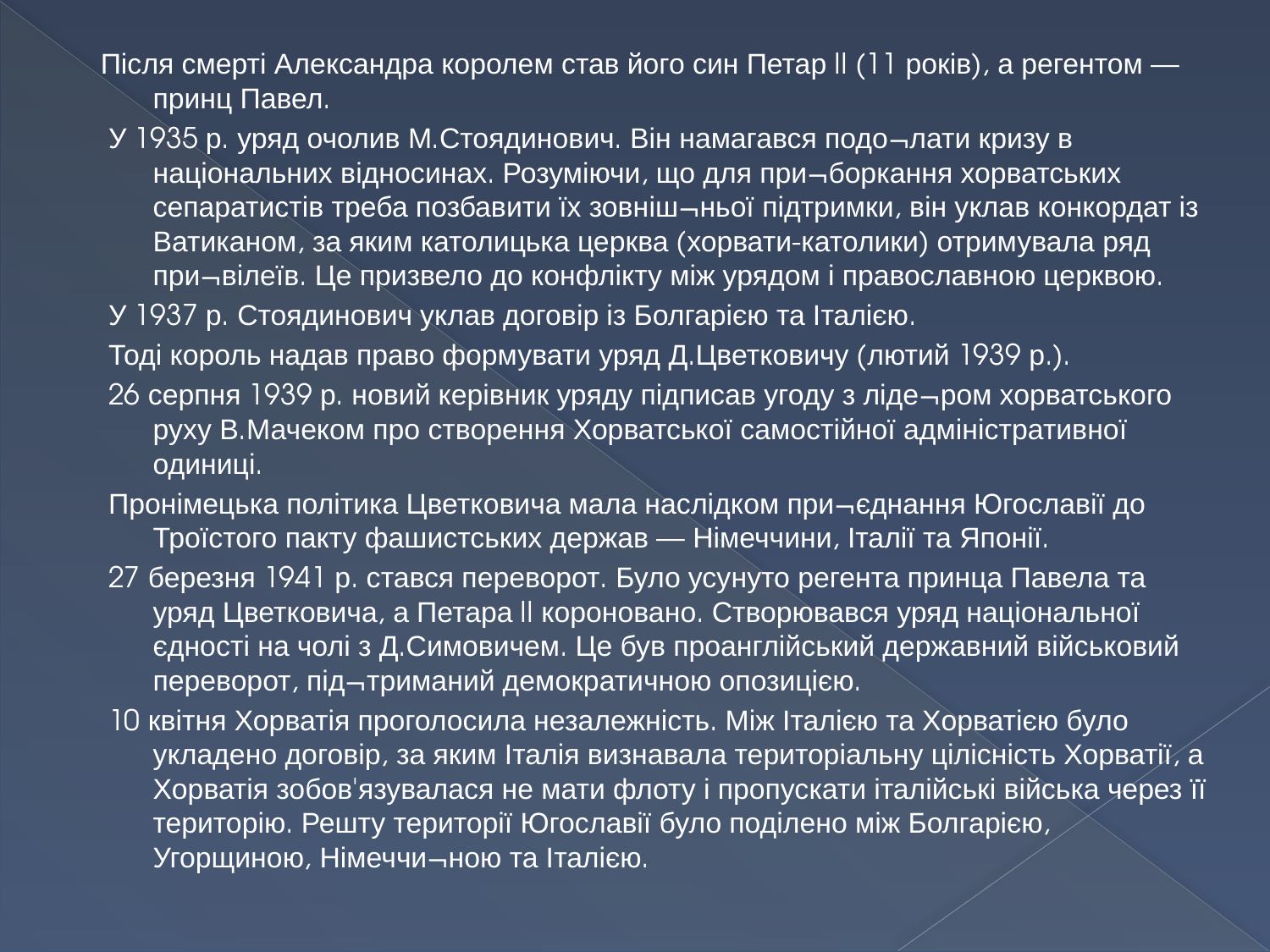

Після смерті Александра королем став його син Петар II (11 років), а регентом — принц Павел.
 У 1935 р. уряд очолив М.Стоядинович. Він намагався подо¬лати кризу в національних відносинах. Розуміючи, що для при¬боркання хорватських сепаратистів треба позбавити їх зовніш¬ньої підтримки, він уклав конкордат із Ватиканом, за яким католицька церква (хорвати-католики) отримувала ряд при¬вілеїв. Це призвело до конфлікту між урядом і православною церквою.
 У 1937 р. Стоядинович уклав договір із Болгарією та Італією.
 Тоді король надав право формувати уряд Д.Цветковичу (лютий 1939 р.).
 26 серпня 1939 р. новий керівник уряду підписав угоду з ліде¬ром хорватського руху В.Мачеком про створення Хорватської самостійної адміністративної одиниці.
 Пронімецька політика Цветковича мала наслідком при¬єднання Югославії до Троїстого пакту фашистських держав — Німеччини, Італії та Японії.
 27 березня 1941 р. стався переворот. Було усунуто регента принца Павела та уряд Цветковича, а Петара II короновано. Створювався уряд національної єдності на чолі з Д.Симовичем. Це був проанглійський державний військовий переворот, під¬триманий демократичною опозицією.
 10 квітня Хорватія проголосила незалежність. Між Італією та Хорватією було укладено договір, за яким Італія визнавала територіальну цілісність Хорватії, а Хорватія зобов'язувалася не мати флоту і пропускати італійські війська через її територію. Решту території Югославії було поділено між Болгарією, Угорщиною, Німеччи¬ною та Італією.